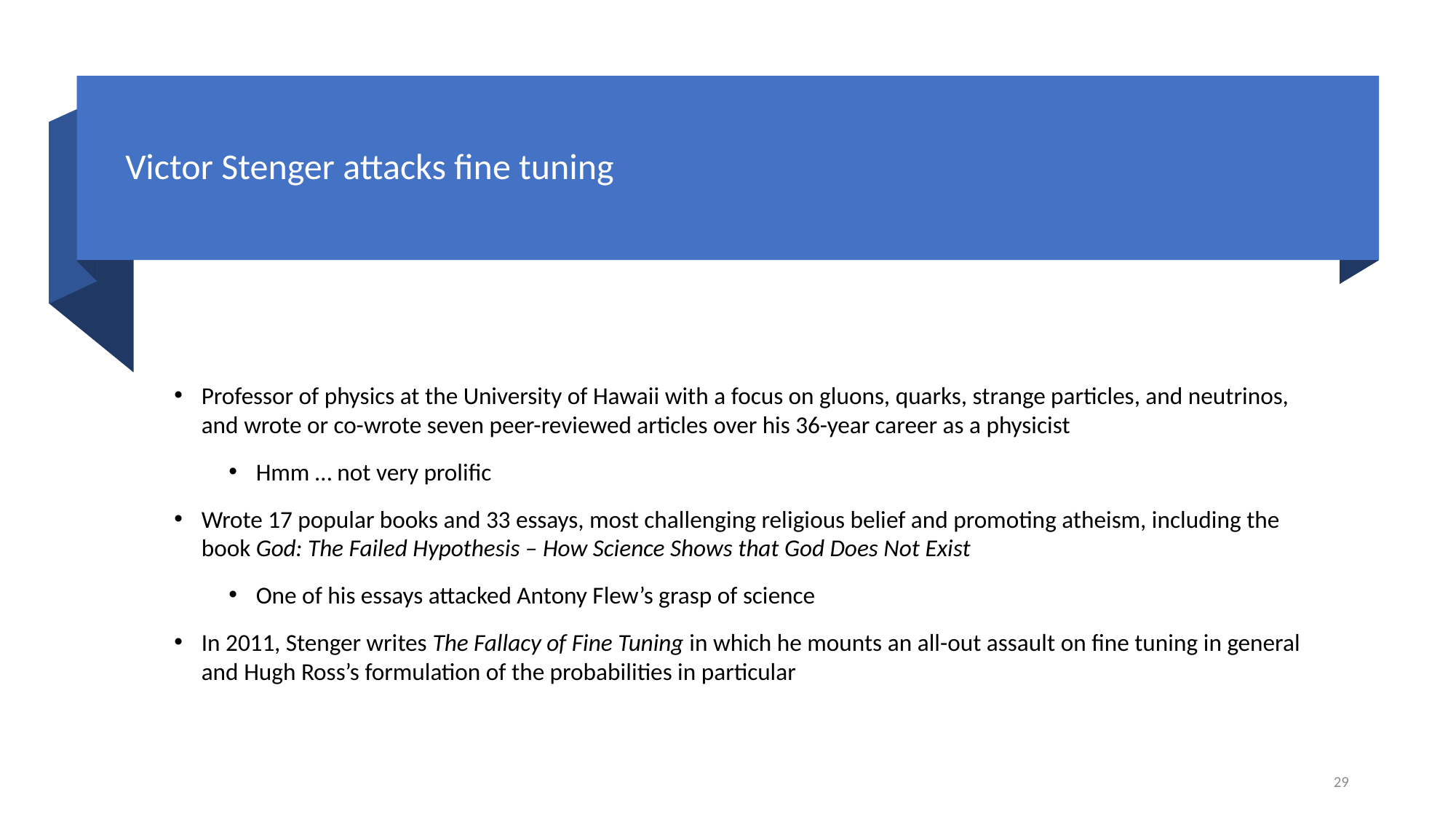

# Victor Stenger attacks fine tuning

Professor of physics at the University of Hawaii with a focus on gluons, quarks, strange particles, and neutrinos, and wrote or co-wrote seven peer-reviewed articles over his 36-year career as a physicist
Hmm … not very prolific
Wrote 17 popular books and 33 essays, most challenging religious belief and promoting atheism, including the book God: The Failed Hypothesis – How Science Shows that God Does Not Exist
One of his essays attacked Antony Flew’s grasp of science
In 2011, Stenger writes The Fallacy of Fine Tuning in which he mounts an all-out assault on fine tuning in general and Hugh Ross’s formulation of the probabilities in particular

29